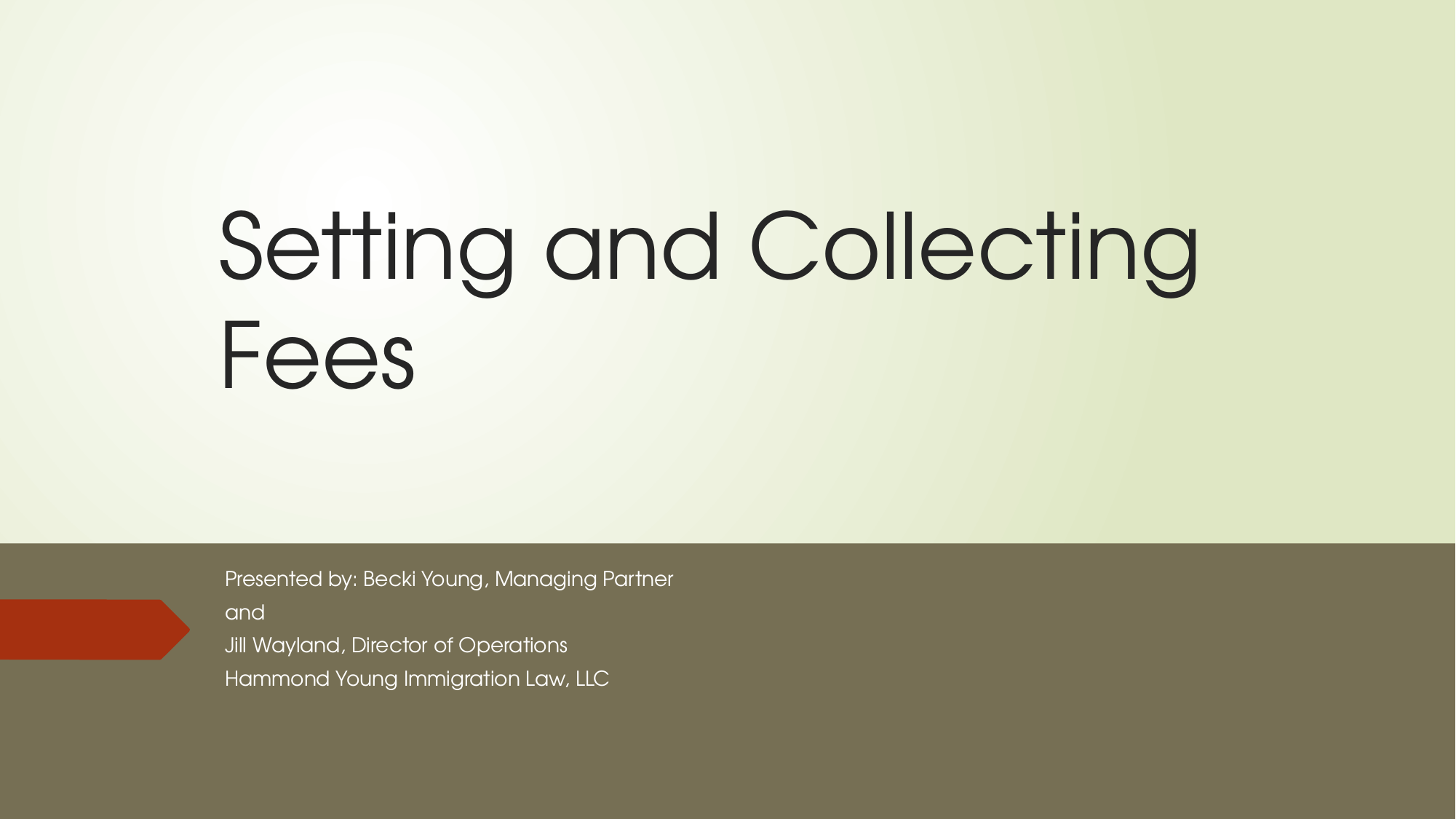

# Setting and Collecting Fees

Presented by: Becki Young, Managing Partner
and
Jill Wayland, Director of Operations
Hammond Young Immigration Law, LLC